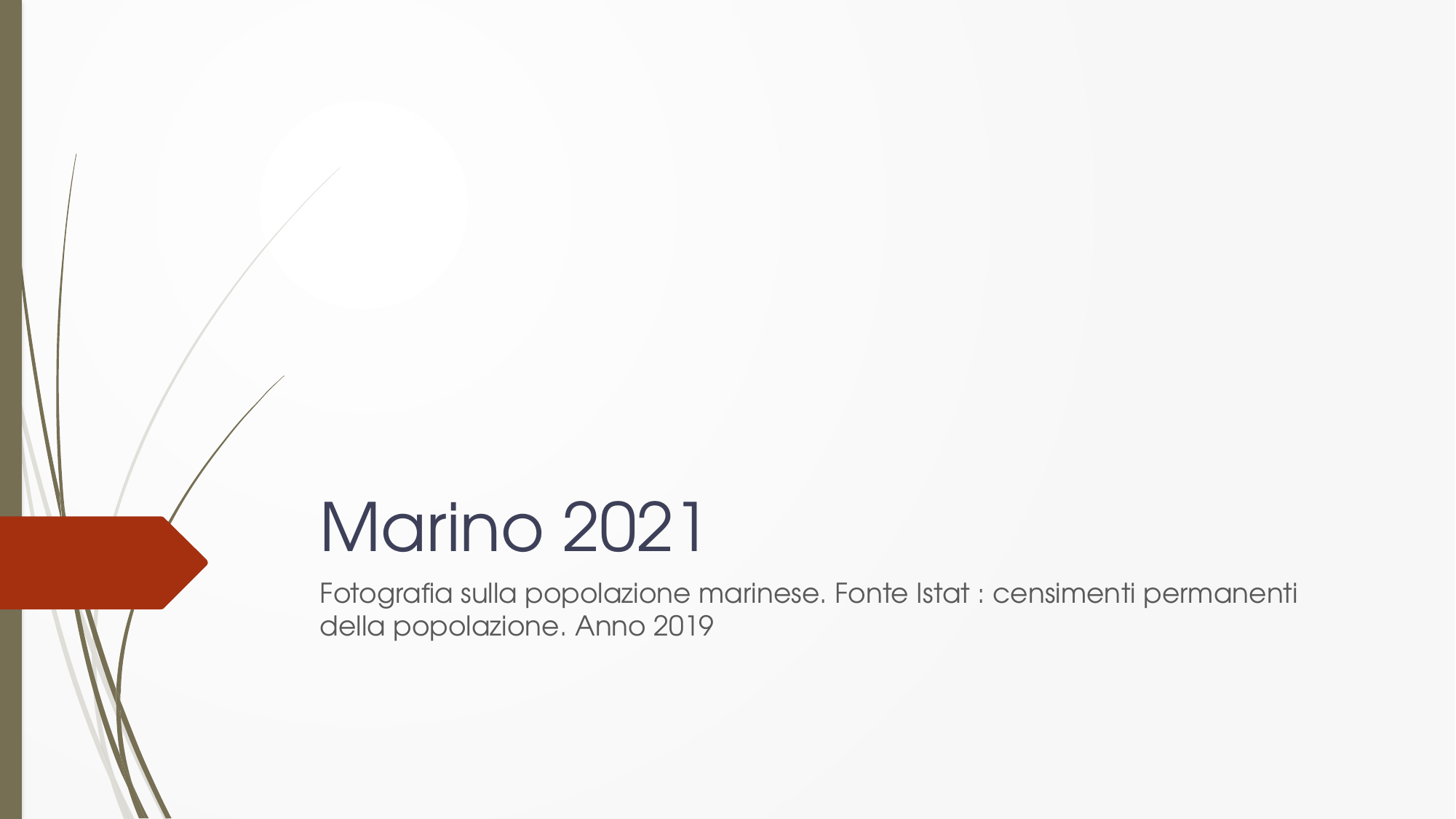

# Marino 2021
Fotografia sulla popolazione marinese. Fonte Istat : censimenti permanenti della popolazione. Anno 2019